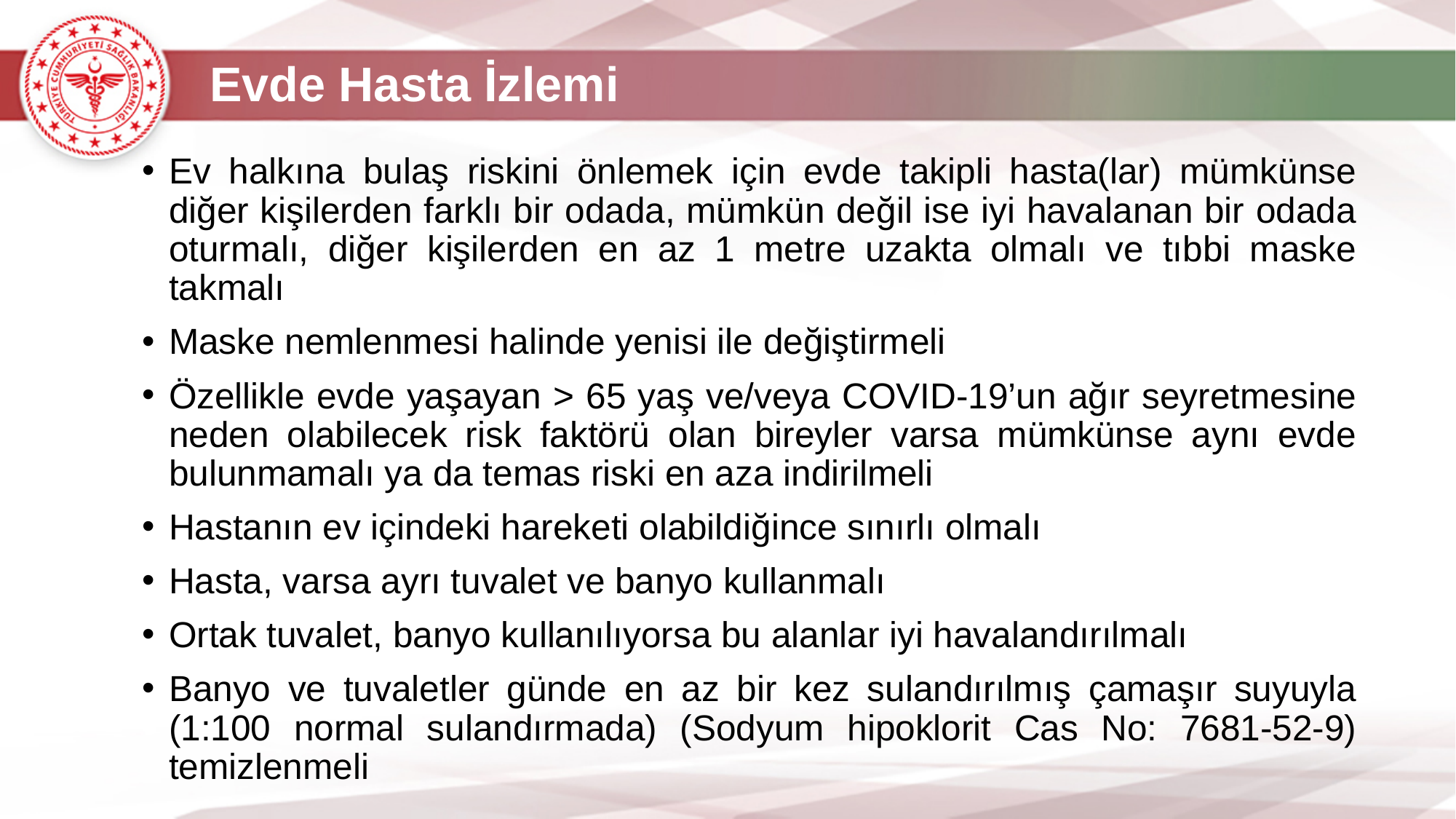

Evde Hasta İzlemi
Ev halkına bulaş riskini önlemek için evde takipli hasta(lar) mümkünse diğer kişilerden farklı bir odada, mümkün değil ise iyi havalanan bir odada oturmalı, diğer kişilerden en az 1 metre uzakta olmalı ve tıbbi maske takmalı
Maske nemlenmesi halinde yenisi ile değiştirmeli
Özellikle evde yaşayan > 65 yaş ve/veya COVID-19’un ağır seyretmesine neden olabilecek risk faktörü olan bireyler varsa mümkünse aynı evde bulunmamalı ya da temas riski en aza indirilmeli
Hastanın ev içindeki hareketi olabildiğince sınırlı olmalı
Hasta, varsa ayrı tuvalet ve banyo kullanmalı
Ortak tuvalet, banyo kullanılıyorsa bu alanlar iyi havalandırılmalı
Banyo ve tuvaletler günde en az bir kez sulandırılmış çamaşır suyuyla (1:100 normal sulandırmada) (Sodyum hipoklorit Cas No: 7681-52-9) temizlenmeli